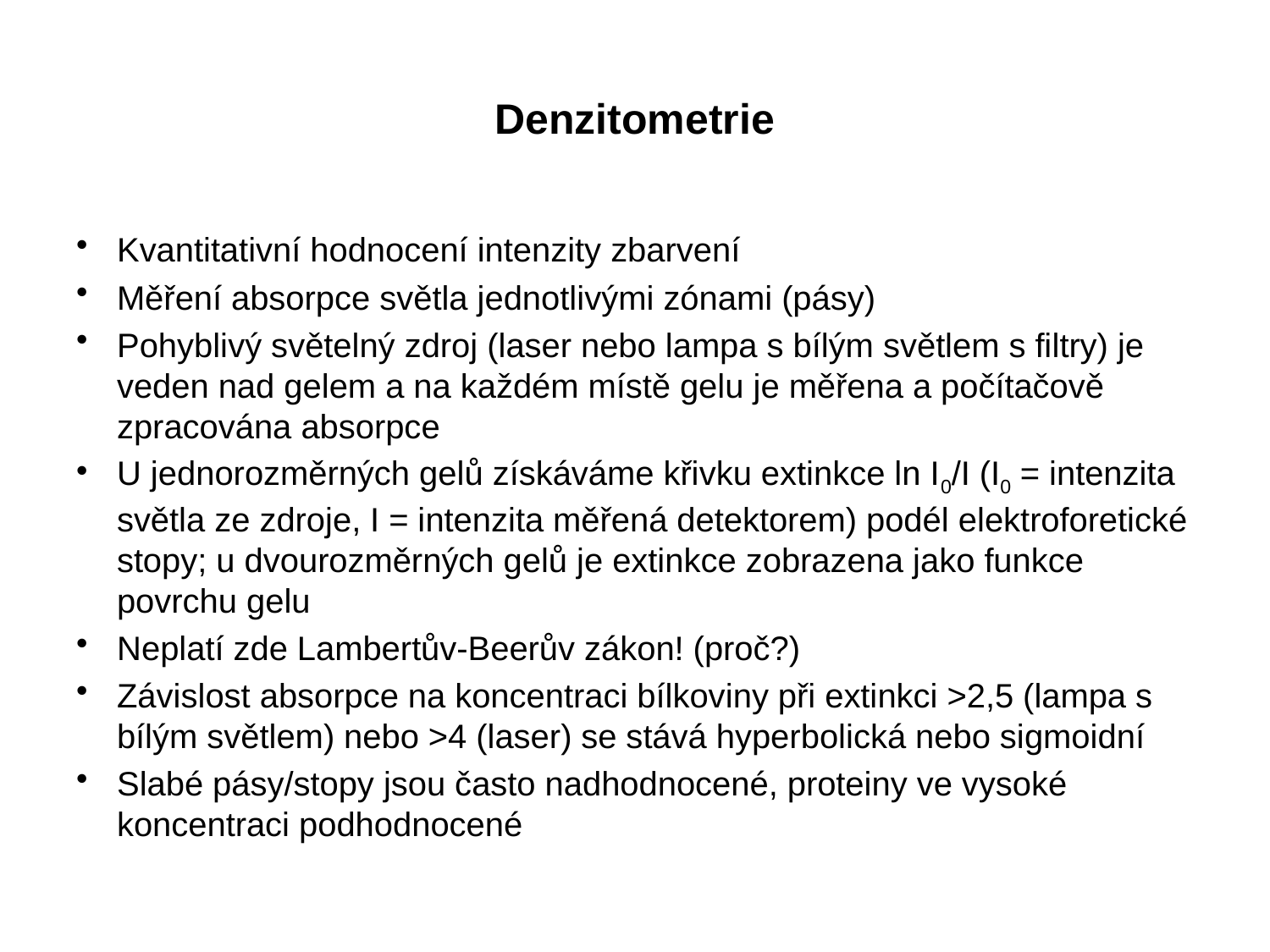

# Denzitometrie
Kvantitativní hodnocení intenzity zbarvení
Měření absorpce světla jednotlivými zónami (pásy)
Pohyblivý světelný zdroj (laser nebo lampa s bílým světlem s filtry) je veden nad gelem a na každém místě gelu je měřena a počítačově zpracována absorpce
U jednorozměrných gelů získáváme křivku extinkce ln I0/I (I0 = intenzita světla ze zdroje, I = intenzita měřená detektorem) podél elektroforetické stopy; u dvourozměrných gelů je extinkce zobrazena jako funkce povrchu gelu
Neplatí zde Lambertův-Beerův zákon! (proč?)
Závislost absorpce na koncentraci bílkoviny při extinkci >2,5 (lampa s bílým světlem) nebo >4 (laser) se stává hyperbolická nebo sigmoidní
Slabé pásy/stopy jsou často nadhodnocené, proteiny ve vysoké koncentraci podhodnocené